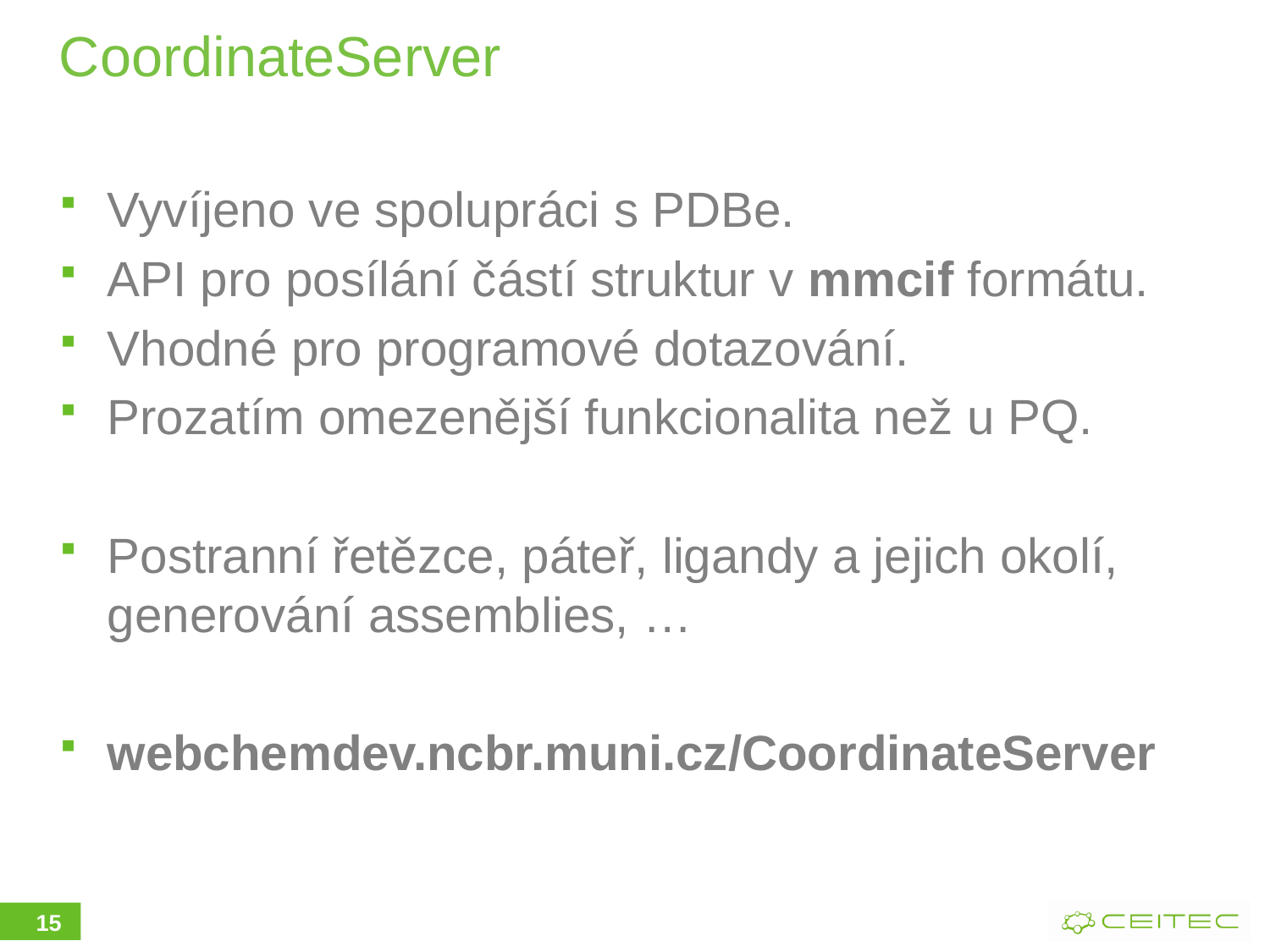

# CoordinateServer
Vyvíjeno ve spolupráci s PDBe.
API pro posílání částí struktur v mmcif formátu.
Vhodné pro programové dotazování.
Prozatím omezenější funkcionalita než u PQ.

Postranní řetězce, páteř, ligandy a jejich okolí, generování assemblies, …

webchemdev.ncbr.muni.cz/CoordinateServer